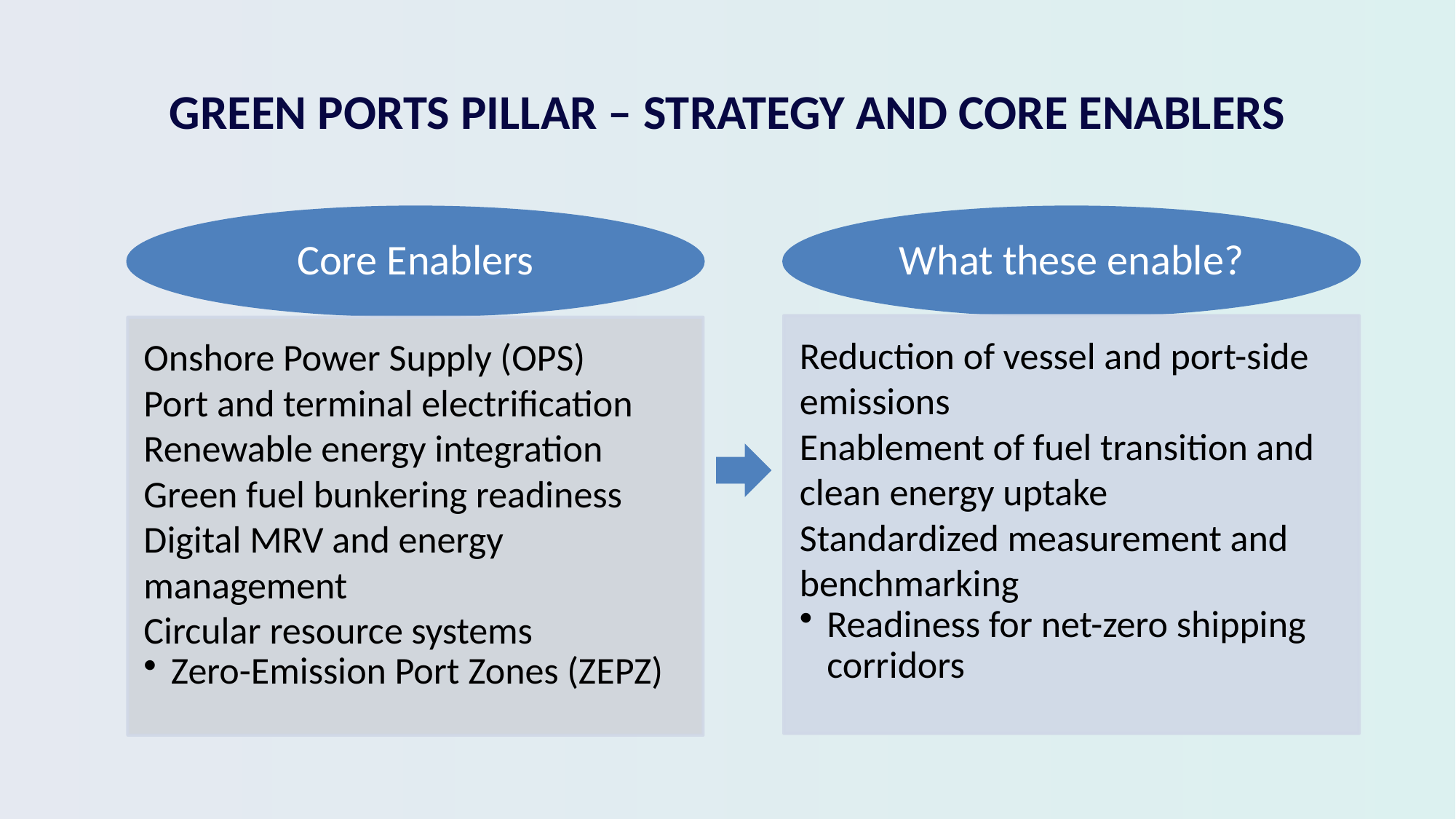

# GREEN PORTS PILLAR – STRATEGY AND CORE ENABLERS
Core Enablers
Onshore Power Supply (OPS)
Port and terminal electrification
Renewable energy integration
Green fuel bunkering readiness
Digital MRV and energy management
Circular resource systems
Zero-Emission Port Zones (ZEPZ)
What these enable?
Reduction of vessel and port-side emissions
Enablement of fuel transition and clean energy uptake
Standardized measurement and benchmarking
Readiness for net-zero shipping corridors